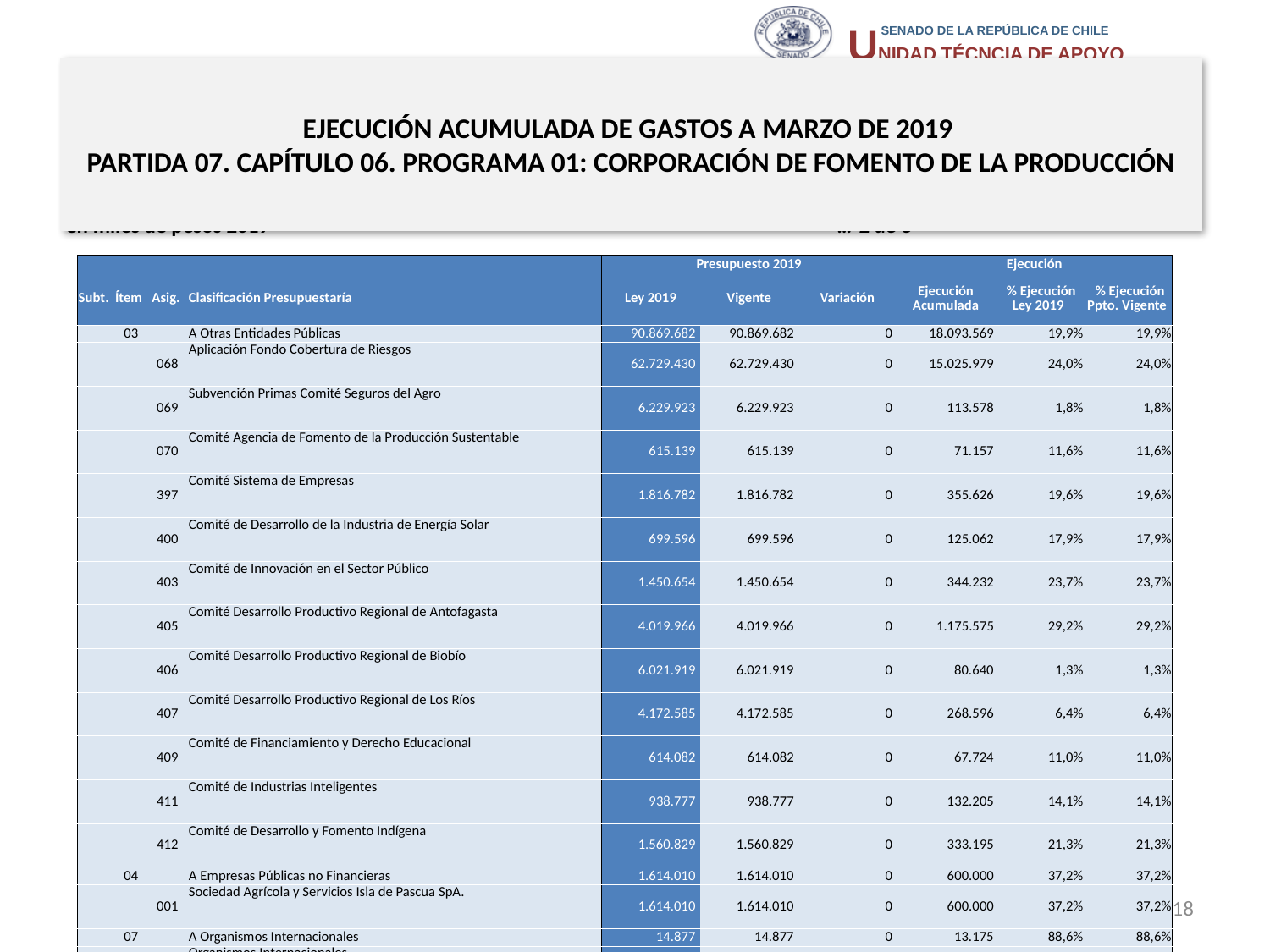

# EJECUCIÓN ACUMULADA DE GASTOS A MARZO DE 2019 PARTIDA 07. CAPÍTULO 06. PROGRAMA 01: CORPORACIÓN DE FOMENTO DE LA PRODUCCIÓN
en miles de pesos 2019                                                                                                                     … 2 de 3
|  |  |  |  | Presupuesto 2019 |  |  | Ejecución |  |  |
| --- | --- | --- | --- | --- | --- | --- | --- | --- | --- |
| Subt. | Ítem | Asig. | Clasificación Presupuestaría | Ley 2019 | Vigente | Variación | Ejecución Acumulada | % Ejecución Ley 2019 | % Ejecución Ppto. Vigente |
|  | 03 |  | A Otras Entidades Públicas | 90.869.682 | 90.869.682 | 0 | 18.093.569 | 19,9% | 19,9% |
|  |  | 068 | Aplicación Fondo Cobertura de Riesgos | 62.729.430 | 62.729.430 | 0 | 15.025.979 | 24,0% | 24,0% |
|  |  | 069 | Subvención Primas Comité Seguros del Agro | 6.229.923 | 6.229.923 | 0 | 113.578 | 1,8% | 1,8% |
|  |  | 070 | Comité Agencia de Fomento de la Producción Sustentable | 615.139 | 615.139 | 0 | 71.157 | 11,6% | 11,6% |
|  |  | 397 | Comité Sistema de Empresas | 1.816.782 | 1.816.782 | 0 | 355.626 | 19,6% | 19,6% |
|  |  | 400 | Comité de Desarrollo de la Industria de Energía Solar | 699.596 | 699.596 | 0 | 125.062 | 17,9% | 17,9% |
|  |  | 403 | Comité de Innovación en el Sector Público | 1.450.654 | 1.450.654 | 0 | 344.232 | 23,7% | 23,7% |
|  |  | 405 | Comité Desarrollo Productivo Regional de Antofagasta | 4.019.966 | 4.019.966 | 0 | 1.175.575 | 29,2% | 29,2% |
|  |  | 406 | Comité Desarrollo Productivo Regional de Biobío | 6.021.919 | 6.021.919 | 0 | 80.640 | 1,3% | 1,3% |
|  |  | 407 | Comité Desarrollo Productivo Regional de Los Ríos | 4.172.585 | 4.172.585 | 0 | 268.596 | 6,4% | 6,4% |
|  |  | 409 | Comité de Financiamiento y Derecho Educacional | 614.082 | 614.082 | 0 | 67.724 | 11,0% | 11,0% |
|  |  | 411 | Comité de Industrias Inteligentes | 938.777 | 938.777 | 0 | 132.205 | 14,1% | 14,1% |
|  |  | 412 | Comité de Desarrollo y Fomento Indígena | 1.560.829 | 1.560.829 | 0 | 333.195 | 21,3% | 21,3% |
|  | 04 |  | A Empresas Públicas no Financieras | 1.614.010 | 1.614.010 | 0 | 600.000 | 37,2% | 37,2% |
|  |  | 001 | Sociedad Agrícola y Servicios Isla de Pascua SpA. | 1.614.010 | 1.614.010 | 0 | 600.000 | 37,2% | 37,2% |
|  | 07 |  | A Organismos Internacionales | 14.877 | 14.877 | 0 | 13.175 | 88,6% | 88,6% |
|  |  | 001 | Organismos Internacionales | 14.877 | 14.877 | 0 | 13.175 | 88,6% | 88,6% |
| 25 |  |  | INTEGROS AL FISCO | 27.094.524 | 27.094.524 | 0 | 2.418.647 | 8,9% | 8,9% |
|  | 01 |  | Impuestos | 10.390.401 | 10.390.401 | 0 | 2.418.647 | 23,3% | 23,3% |
|  | 99 |  | Otros Integros al Fisco | 16.704.123 | 16.704.123 | 0 | 0 | 0,0% | 0,0% |
| 26 |  |  | OTROS GASTOS CORRIENTES | 20 | 20 | 0 | 11.274 | 56370,0% | 56370,0% |
|  | 01 |  | Devoluciones | 10 | 10 | 0 | 0 | 0,0% | 0,0% |
|  | 02 |  | Compensaciones por Daños a Terceros y/o a la Propiedad | 10 | 10 | 0 | 11.274 | 112740,0% | 112740,0% |
| 29 |  |  | ADQUISICIÓN DE ACTIVOS NO FINANCIEROS | 1.721.159 | 1.721.159 | 0 | 164.660 | 9,6% | 9,6% |
|  | 03 |  | Vehículos | 92.785 | 92.785 | 0 | 0 | 0,0% | 0,0% |
|  | 04 |  | Mobiliario y Otros | 61.097 | 61.097 | 0 | 21.254 | 34,8% | 34,8% |
|  | 05 |  | Máquinas y Equipos | 43.219 | 43.219 | 0 | 1.478 | 3,4% | 3,4% |
|  | 06 |  | Equipos Informáticos | 126.663 | 126.663 | 0 | 1.373 | 1,1% | 1,1% |
|  | 07 |  | Programas Informáticos | 1.397.395 | 1.397.395 | 0 | 140.555 | 10,1% | 10,1% |
Fuente: Elaboración propia en base a Informes de ejecución presupuestaria mensual de DIPRES.
18